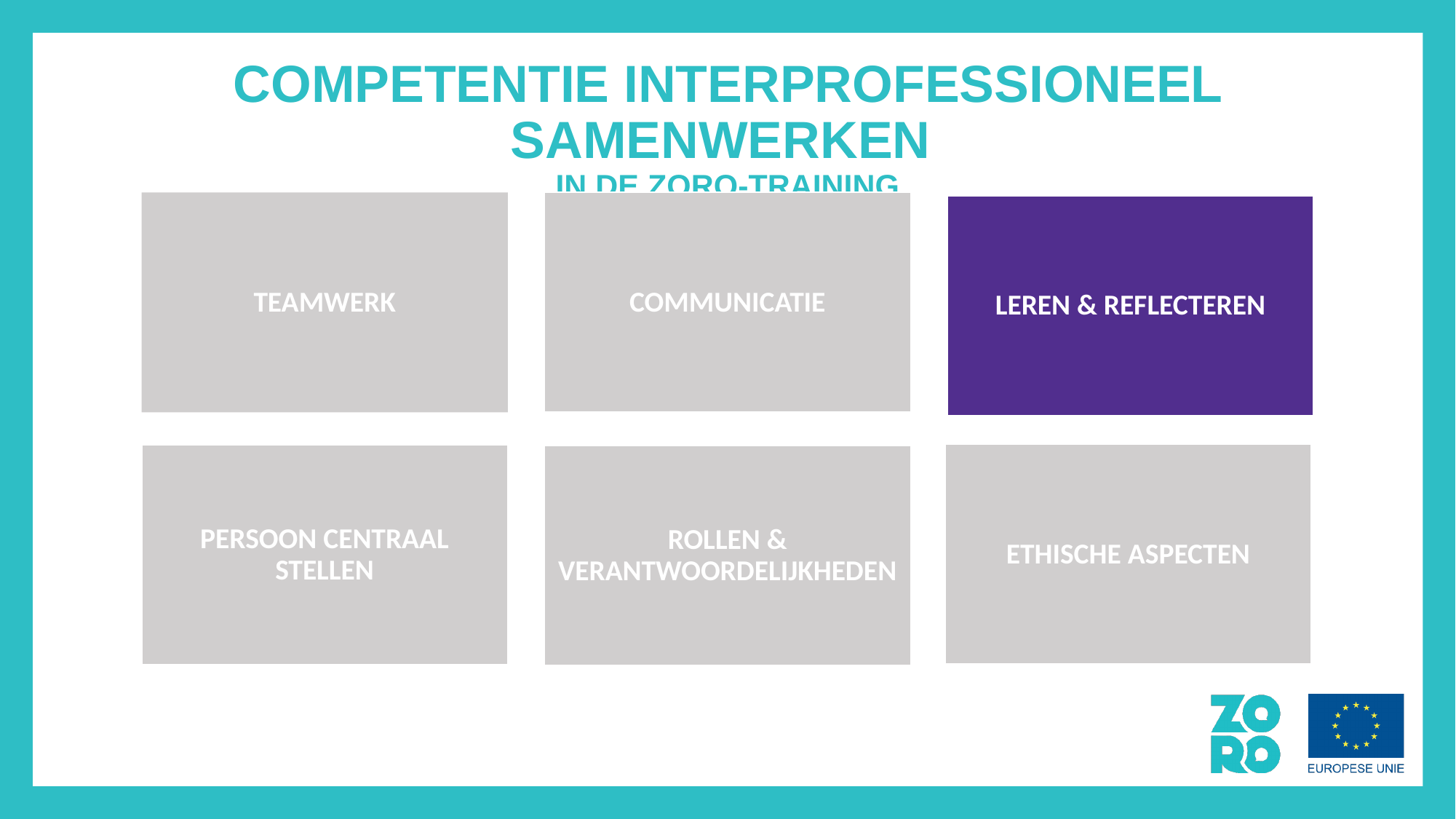

# COMPETENTIE INTERPROFESSIONEEL SAMENWERKEN IN DE ZORO-TRAINING
TEAMWERK
COMMUNICATIE
LEREN & REFLECTEREN
PERSOON CENTRAAL STELLEN
ROLLEN & VERANTWOORDELIJKHEDEN
ETHISCHE ASPECTEN